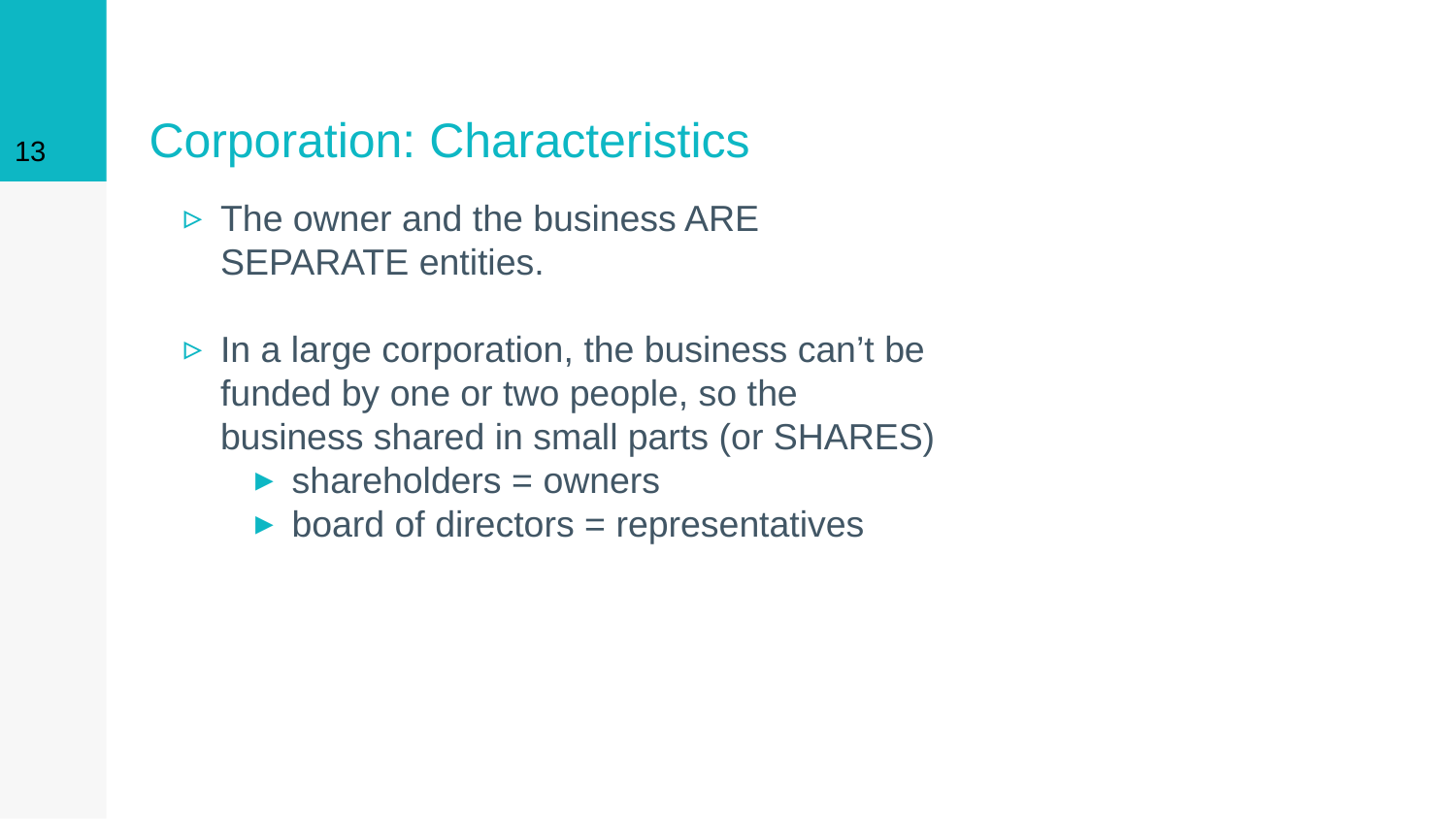

13
# Corporation: Characteristics
The owner and the business ARE SEPARATE entities.

In a large corporation, the business can’t be funded by one or two people, so the business shared in small parts (or SHARES)
shareholders = owners
board of directors = representatives